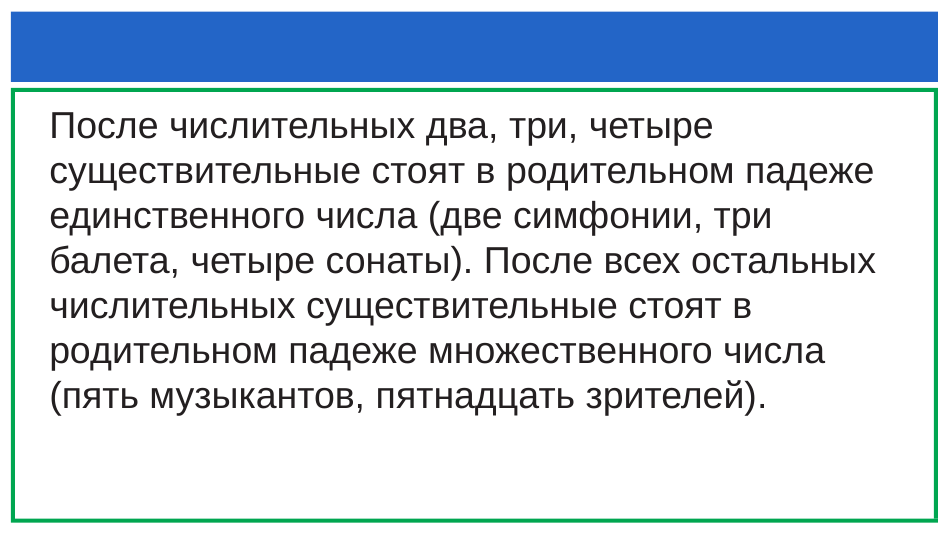

#
После числительных два, три, четыре существительные стоят в родительном падеже единственного числа (две симфонии, три балета, четыре сонаты). После всех остальных числительных существительные стоят в родительном падеже множественного числа (пять музыкантов, пятнадцать зрителей).